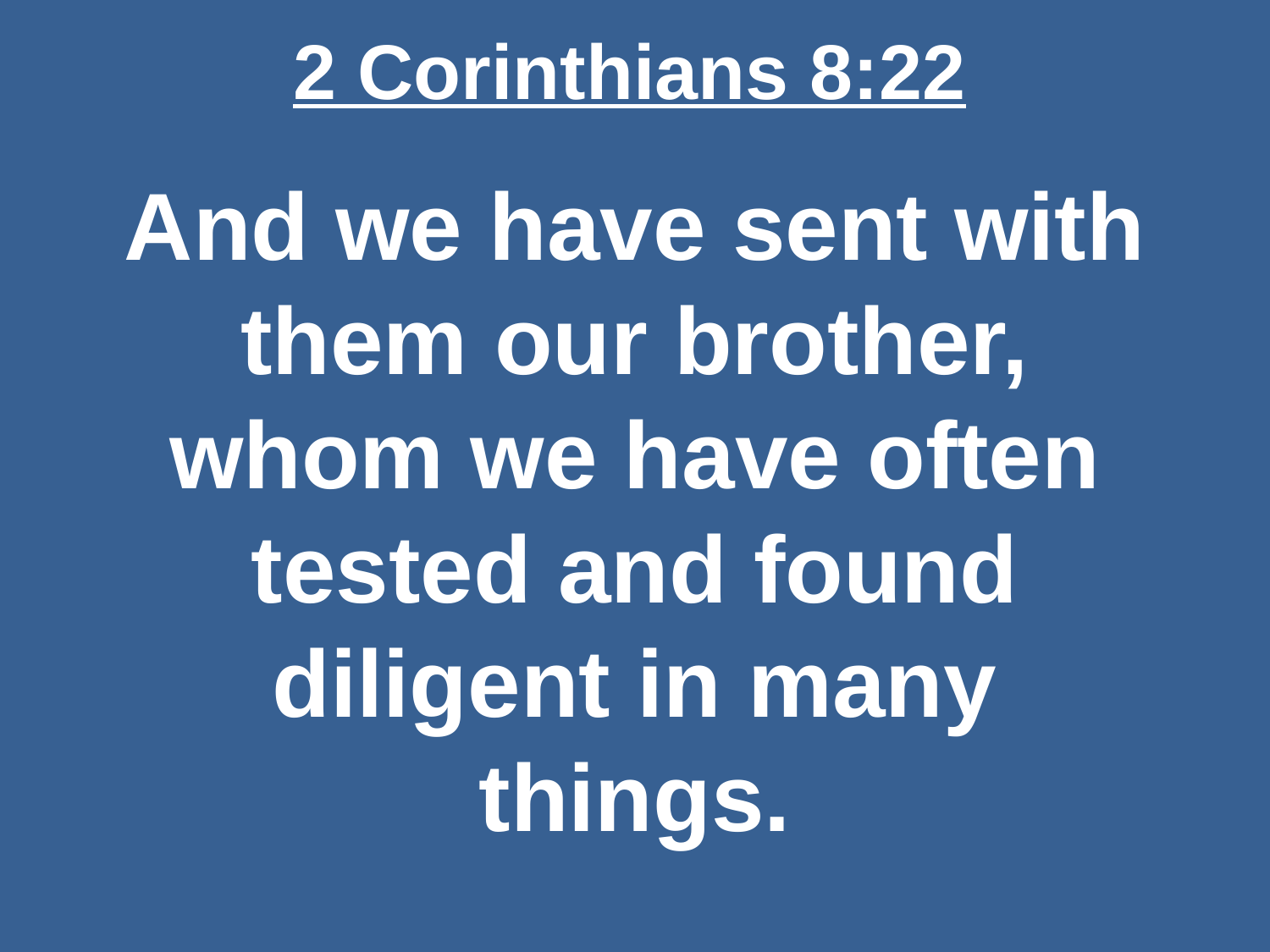

# 2 Corinthians 8:22
And we have sent with them our brother, whom we have often tested and found diligent in many things.